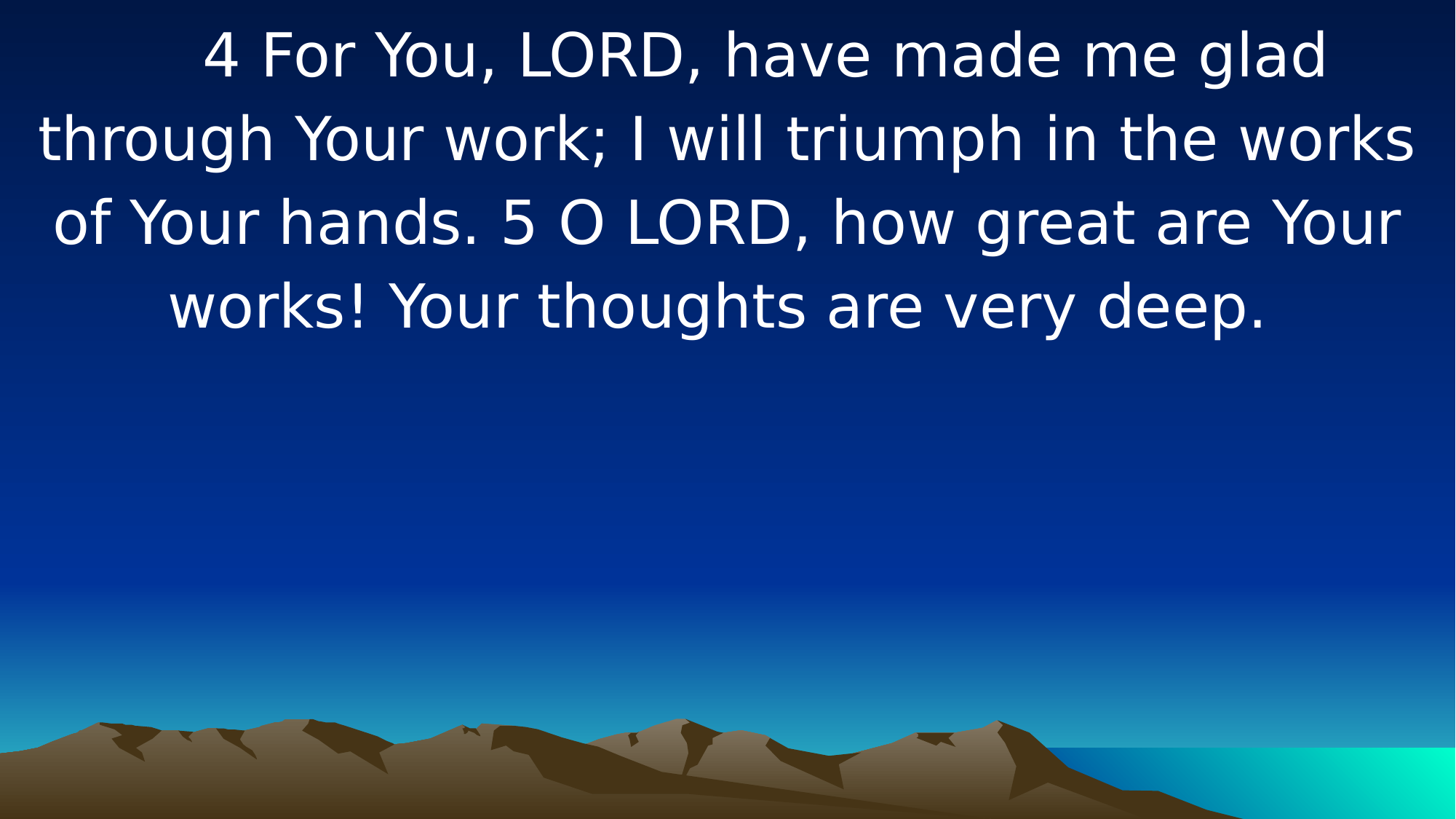

4 For You, LORD, have made me glad through Your work; I will triumph in the works of Your hands. 5 O LORD, how great are Your works! Your thoughts are very deep.